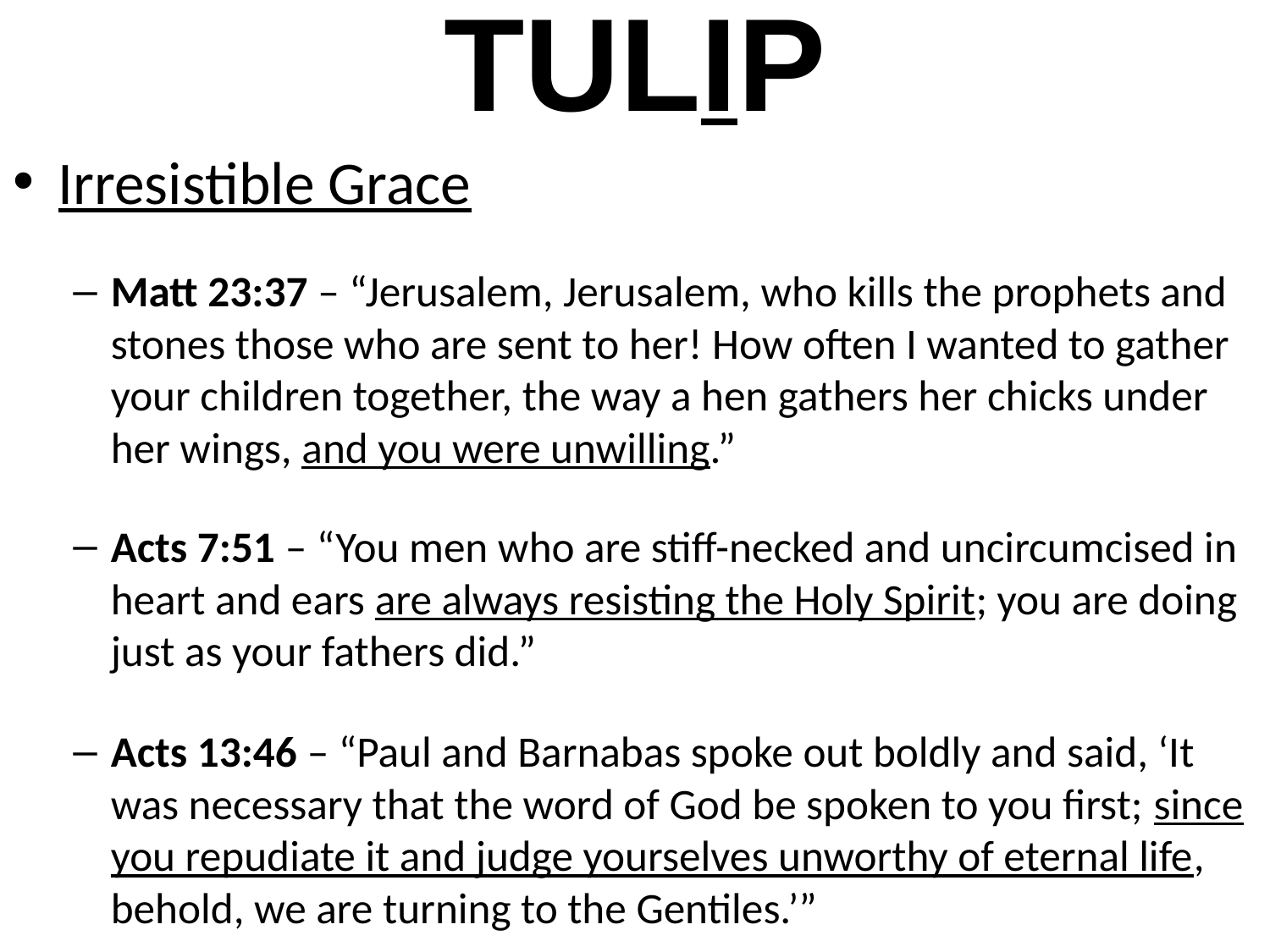

# TULIP
Irresistible Grace

Matt 23:37 – “Jerusalem, Jerusalem, who kills the prophets and stones those who are sent to her! How often I wanted to gather your children together, the way a hen gathers her chicks under her wings, and you were unwilling.”

Acts 7:51 – “You men who are stiff-necked and uncircumcised in heart and ears are always resisting the Holy Spirit; you are doing just as your fathers did.”

Acts 13:46 – “Paul and Barnabas spoke out boldly and said, ‘It was necessary that the word of God be spoken to you first; since you repudiate it and judge yourselves unworthy of eternal life, behold, we are turning to the Gentiles.’”